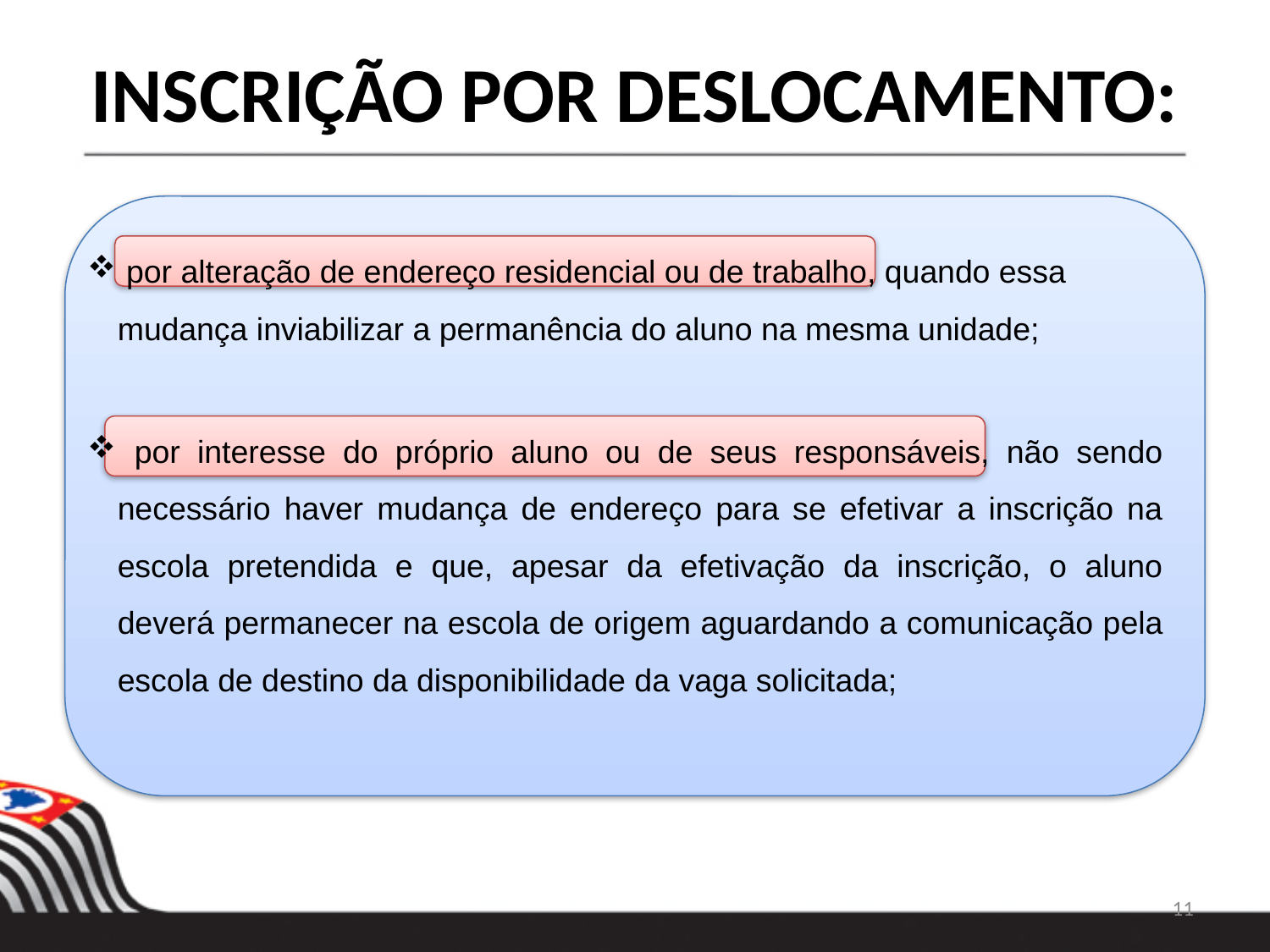

INSCRIÇÃO POR DESLOCAMENTO:

 por alteração de endereço residencial ou de trabalho, quando essa mudança inviabilizar a permanência do aluno na mesma unidade;

 por interesse do próprio aluno ou de seus responsáveis, não sendo necessário haver mudança de endereço para se efetivar a inscrição na escola pretendida e que, apesar da efetivação da inscrição, o aluno deverá permanecer na escola de origem aguardando a comunicação pela escola de destino da disponibilidade da vaga solicitada;

11